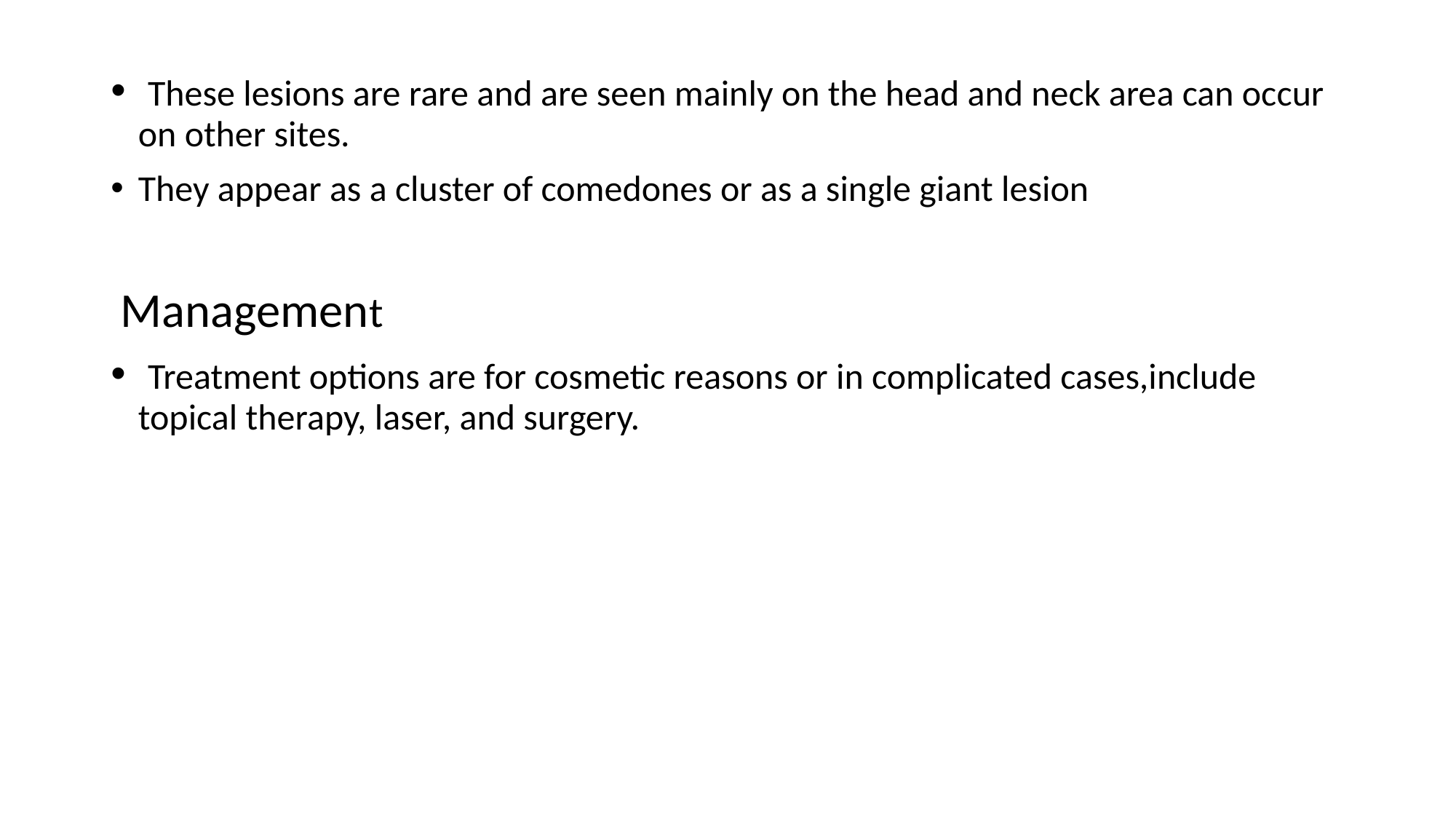

These lesions are rare and are seen mainly on the head and neck area can occur on other sites.
They appear as a cluster of comedones or as a single giant lesion

 Management
 Treatment options are for cosmetic reasons or in complicated cases,include topical therapy, laser, and surgery.